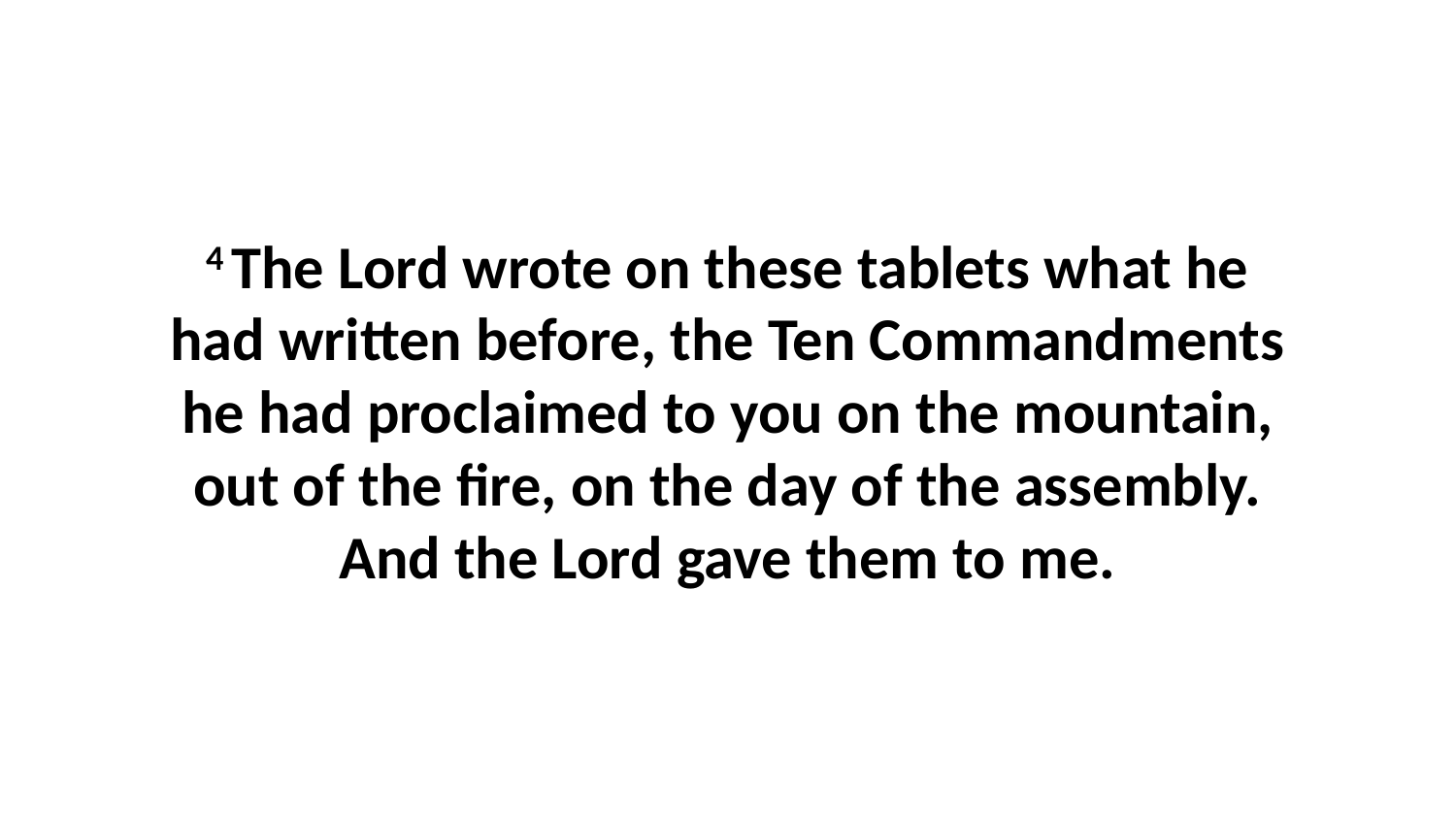

4 The Lord wrote on these tablets what he had written before, the Ten Commandments he had proclaimed to you on the mountain, out of the fire, on the day of the assembly. And the Lord gave them to me.